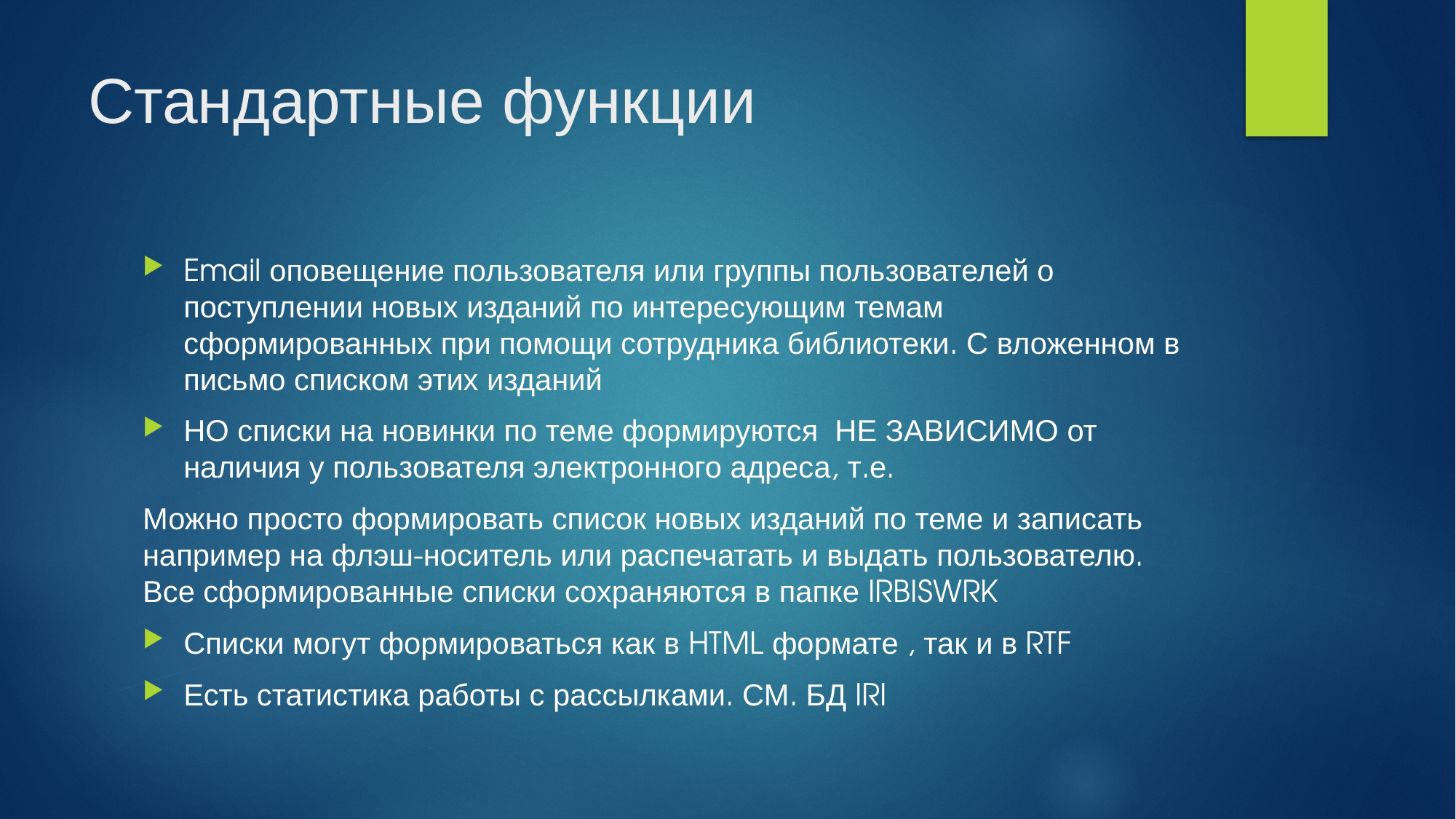

# Стандартные функции
Email оповещение пользователя или группы пользователей о поступлении новых изданий по интересующим темам сформированных при помощи сотрудника библиотеки. С вложенном в письмо списком этих изданий
НО списки на новинки по теме формируются  НЕ ЗАВИСИМО от наличия у пользователя электронного адреса, т.е.
Можно просто формировать список новых изданий по теме и записать например на флэш-носитель или распечатать и выдать пользователю. Все сформированные списки сохраняются в папке IRBISWRK
Списки могут формироваться как в HTML формате , так и в RTF
Есть статистика работы с рассылками. СМ. БД IRI